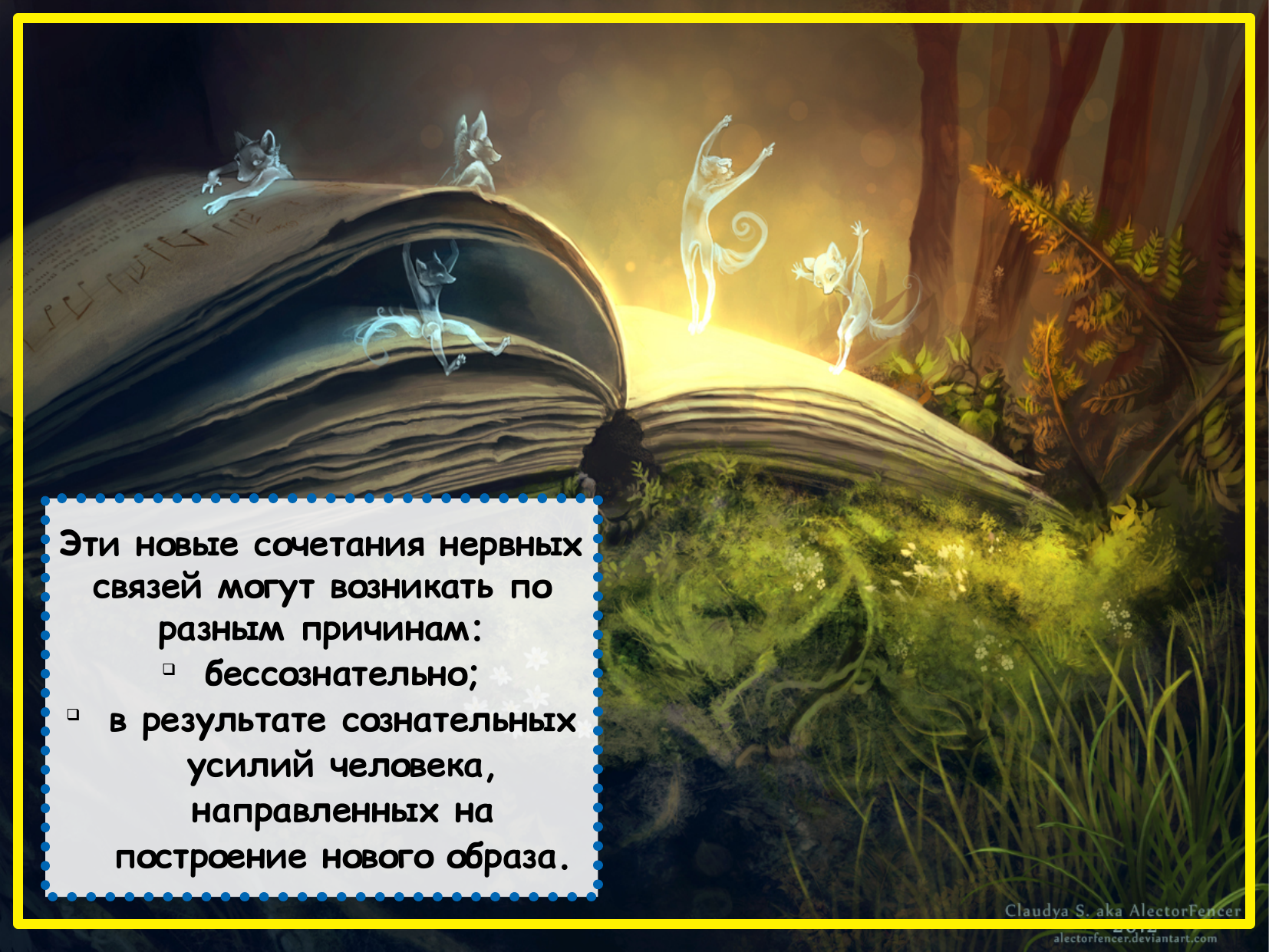

Эти новые сочетания нервных связей могут возникать по разным причинам:
бессознательно;
в результате сознательных усилий человека, направленных на построение нового образа.